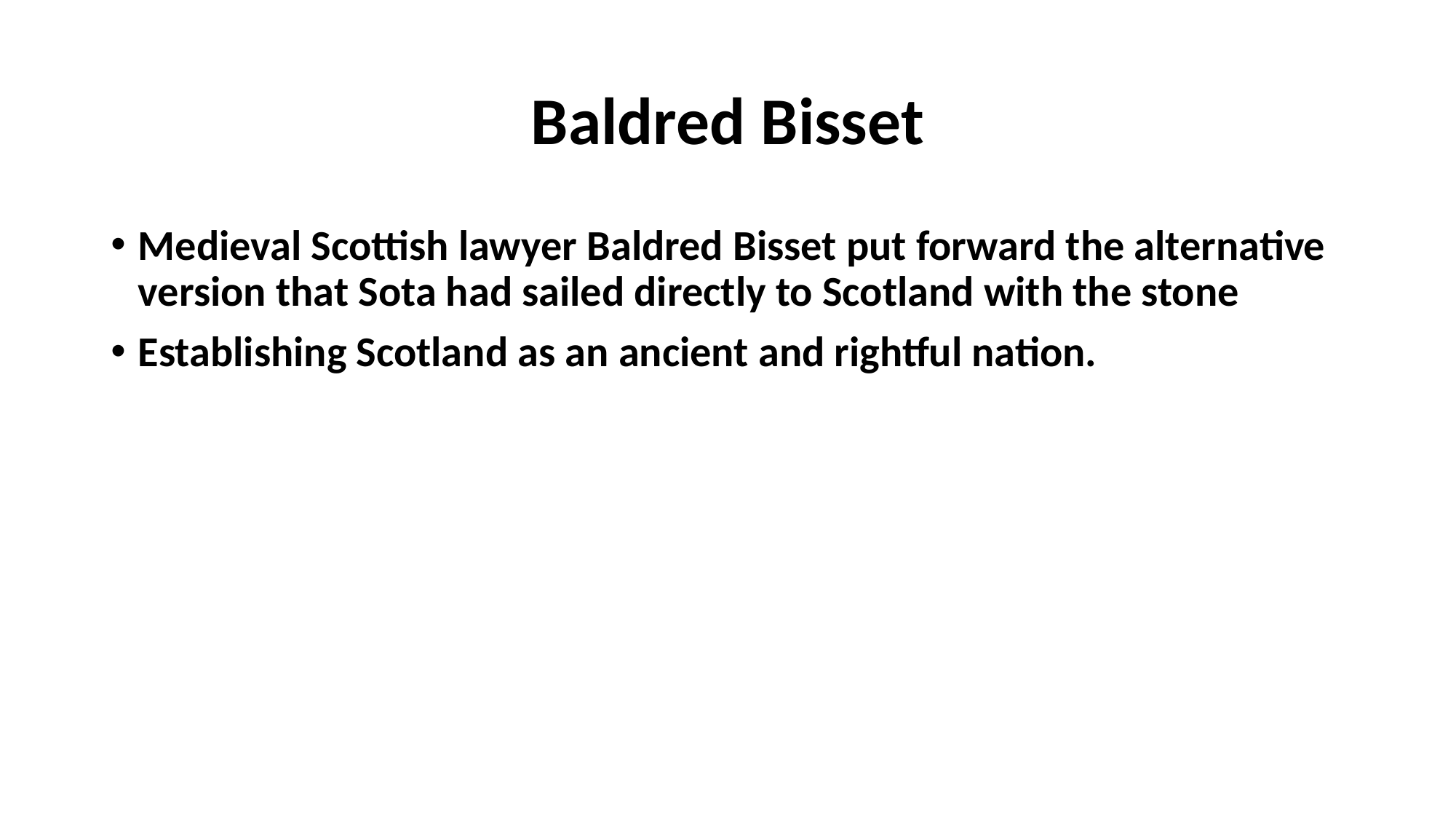

# Baldred Bisset
Medieval Scottish lawyer Baldred Bisset put forward the alternative version that Sota had sailed directly to Scotland with the stone
Establishing Scotland as an ancient and rightful nation.